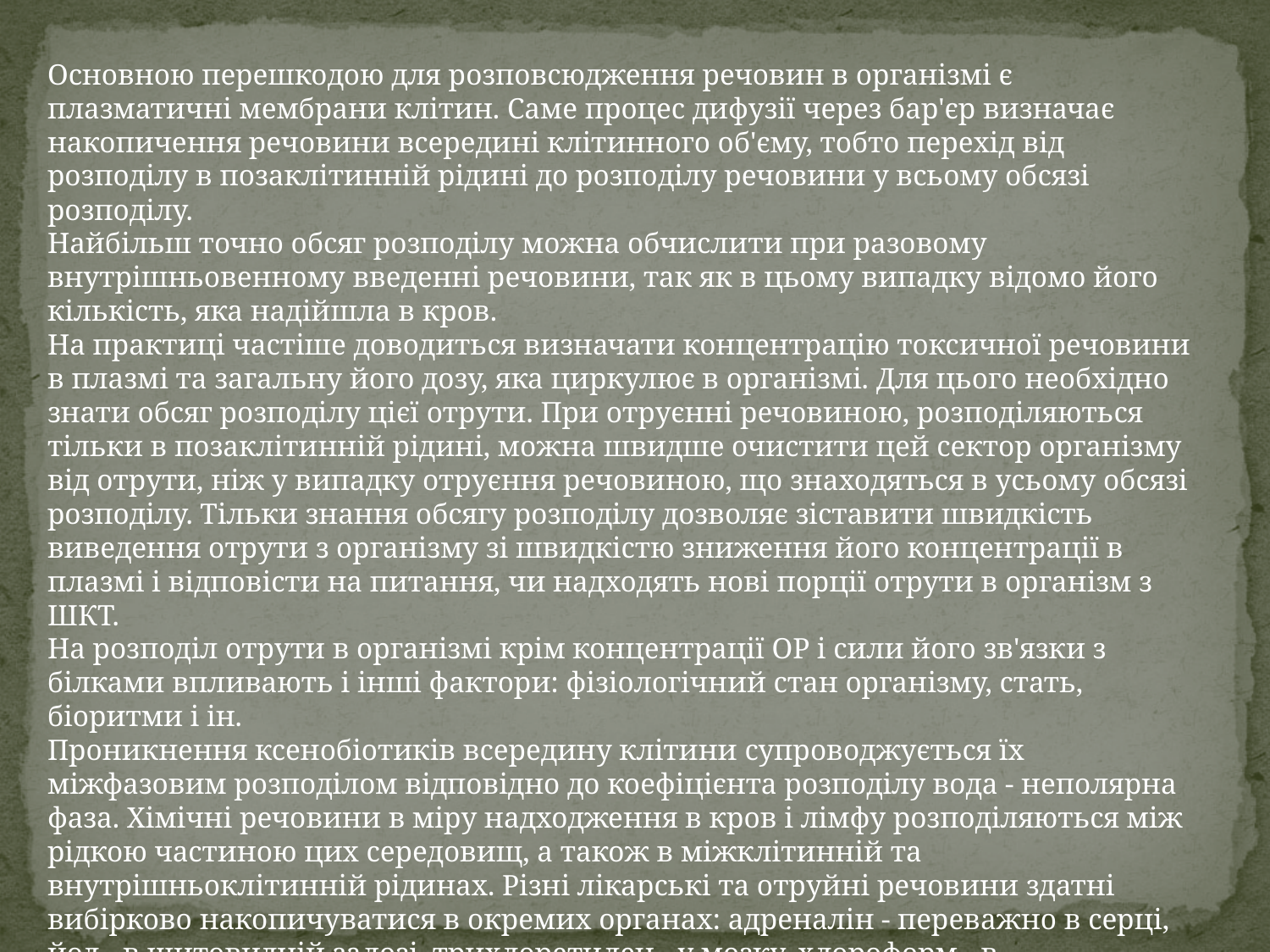

Основною перешкодою для розповсюдження речовин в організмі є плазматичні мембрани клітин. Саме процес дифузії через бар'єр визначає накопичення речовини всередині клітинного об'єму, тобто перехід від розподілу в позаклітинній рідині до розподілу речовини у всьому обсязі розподілу.
Найбільш точно обсяг розподілу можна обчислити при разовому внутрішньовенному введенні речовини, так як в цьому випадку відомо його кількість, яка надійшла в кров.
На практиці частіше доводиться визначати концентрацію токсичної речовини в плазмі та загальну його дозу, яка циркулює в організмі. Для цього необхідно знати обсяг розподілу цієї отрути. При отруєнні речовиною, розподіляються тільки в позаклітинній рідині, можна швидше очистити цей сектор організму від отрути, ніж у випадку отруєння речовиною, що знаходяться в усьому обсязі розподілу. Тільки знання обсягу розподілу дозволяє зіставити швидкість виведення отрути з організму зі швидкістю зниження його концентрації в плазмі і відповісти на питання, чи надходять нові порції отрути в організм з ШКТ.
На розподіл отрути в організмі крім концентрації ОР і сили його зв'язки з білками впливають і інші фактори: фізіологічний стан організму, стать, біоритми і ін.
Проникнення ксенобіотиків всередину клітини супроводжується їх міжфазовим розподілом відповідно до коефіцієнта розподілу вода - неполярна фаза. Хімічні речовини в міру надходження в кров і лімфу розподіляються між рідкою частиною цих середовищ, а також в міжклітинній та внутрішньоклітинній рідинах. Різні лікарські та отруйні речовини здатні вибірково накопичуватися в окремих органах: адреналін - переважно в серці, йод - в щитовидній залозі, трихлоретилен - у мозку, хлороформ - в надниркових залозах, тіофос - в слинних залозах, печінці. Більшість важких металів, досягаючи клітини, фіксуються часто на клітинній мембрані, порушуючи тим самим життєздатність клітини. Метали, що надходять в організм у вигляді розчинених сполук, накопичуються переважно в кістковій тканині.